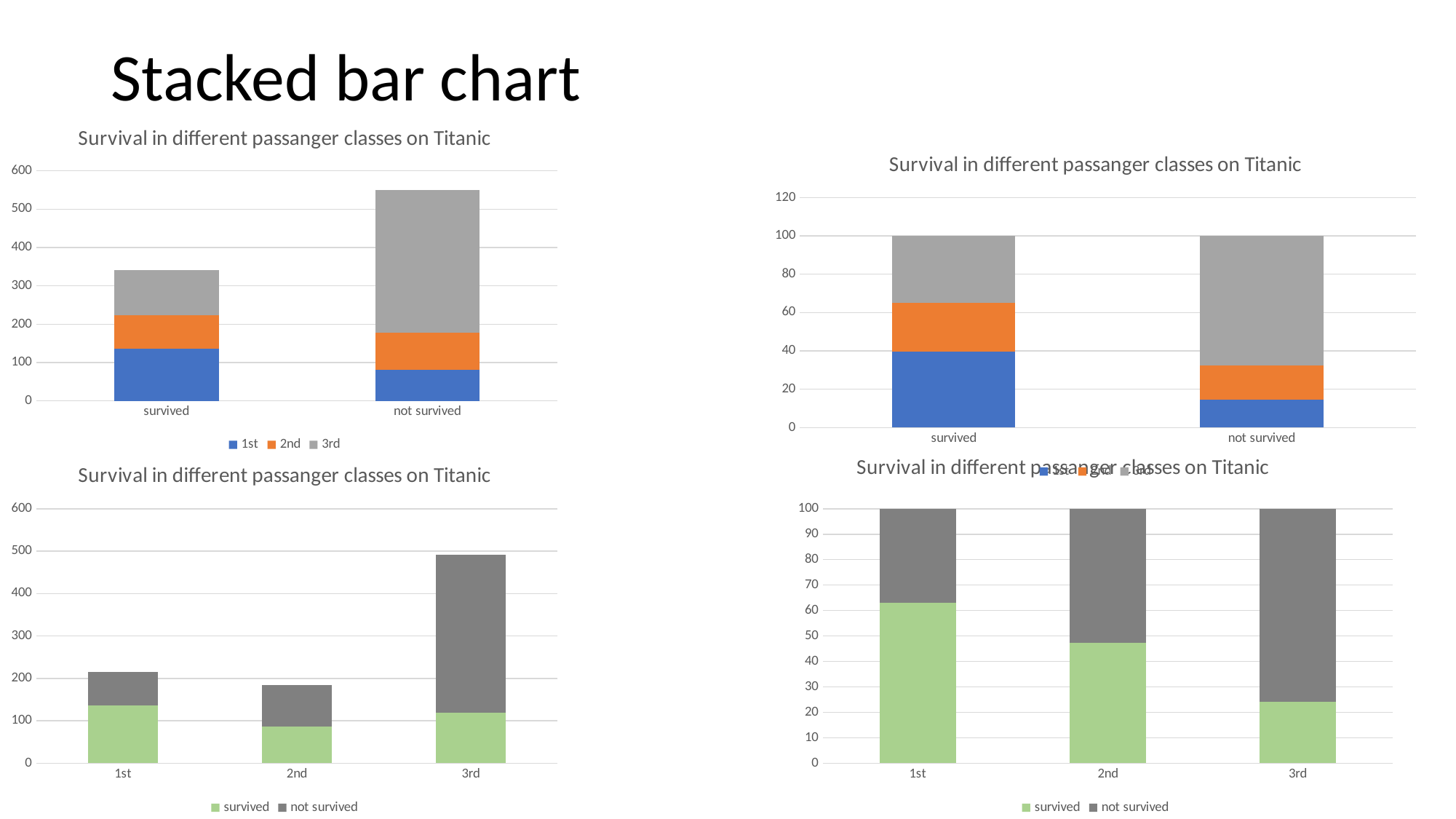

# Stacked bar chart

### Chart: Survival in different passanger classes on Titanic

| Category | 1st | 2nd | 3rd |
|---|---|---|---|
| survived | 136.0 | 87.0 | 119.0 |
| not survived | 80.0 | 97.0 | 372.0 |

### Chart: Survival in different passanger classes on Titanic

| Category | 1st | 2nd | 3rd |
|---|---|---|---|
| survived | 39.76608187134503 | 25.438596491228072 | 34.7953216374269 |
| not survived | 14.571948998178508 | 17.66848816029144 | 67.75956284153006 |

### Chart: Survival in different passanger classes on Titanic

| Category | survived | not survived |
|---|---|---|
| 1st | 136.0 | 80.0 |
| 2nd | 87.0 | 97.0 |
| 3rd | 119.0 | 372.0 |

### Chart: Survival in different passanger classes on Titanic

| Category | survived | not survived |
|---|---|---|
| 1st | 62.96296296296296 | 37.03703703703704 |
| 2nd | 47.28260869565217 | 52.71739130434783 |
| 3rd | 24.236252545824847 | 75.76374745417516 |